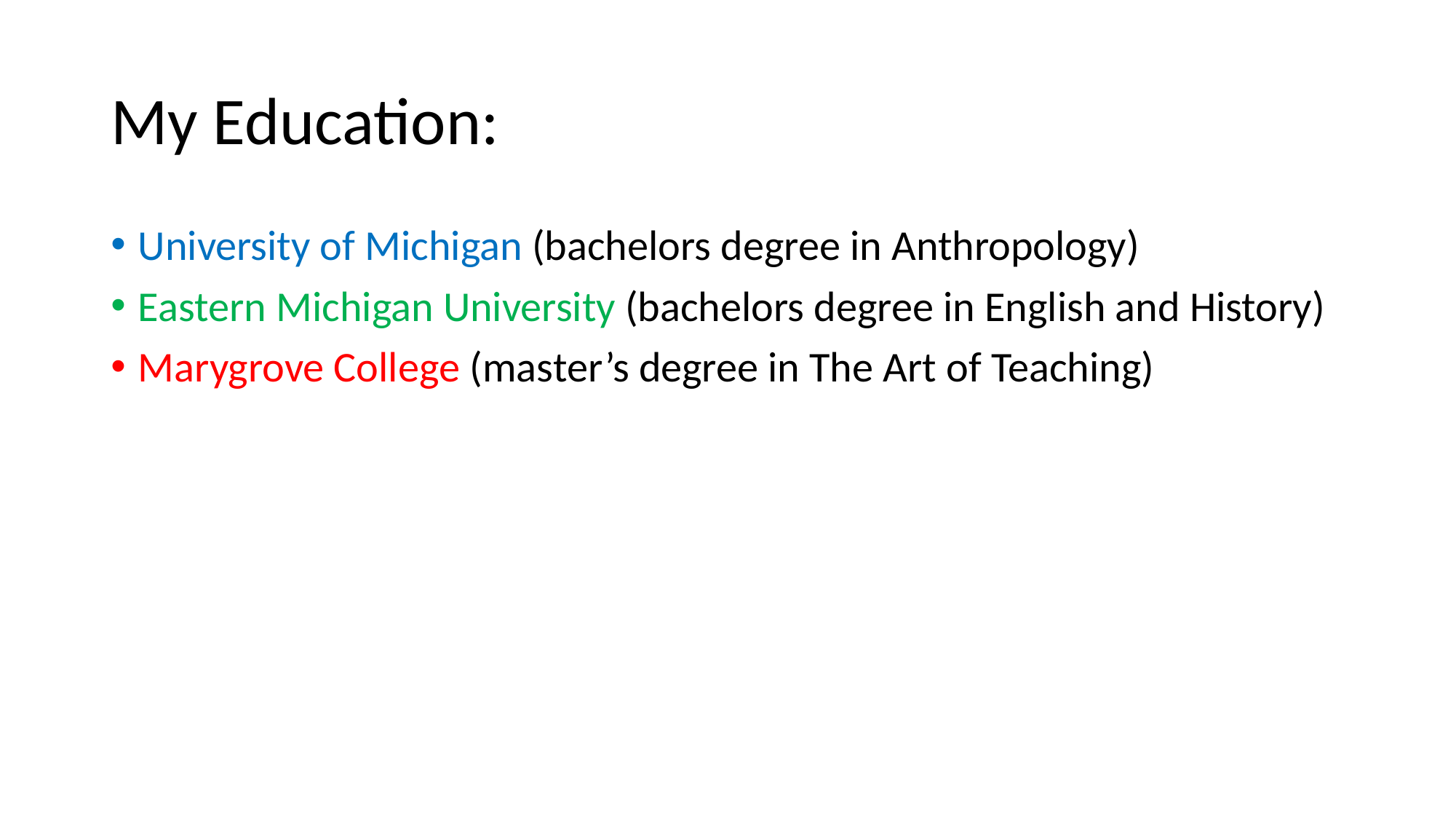

# My Education:
University of Michigan (bachelors degree in Anthropology)
Eastern Michigan University (bachelors degree in English and History)
Marygrove College (master’s degree in The Art of Teaching)